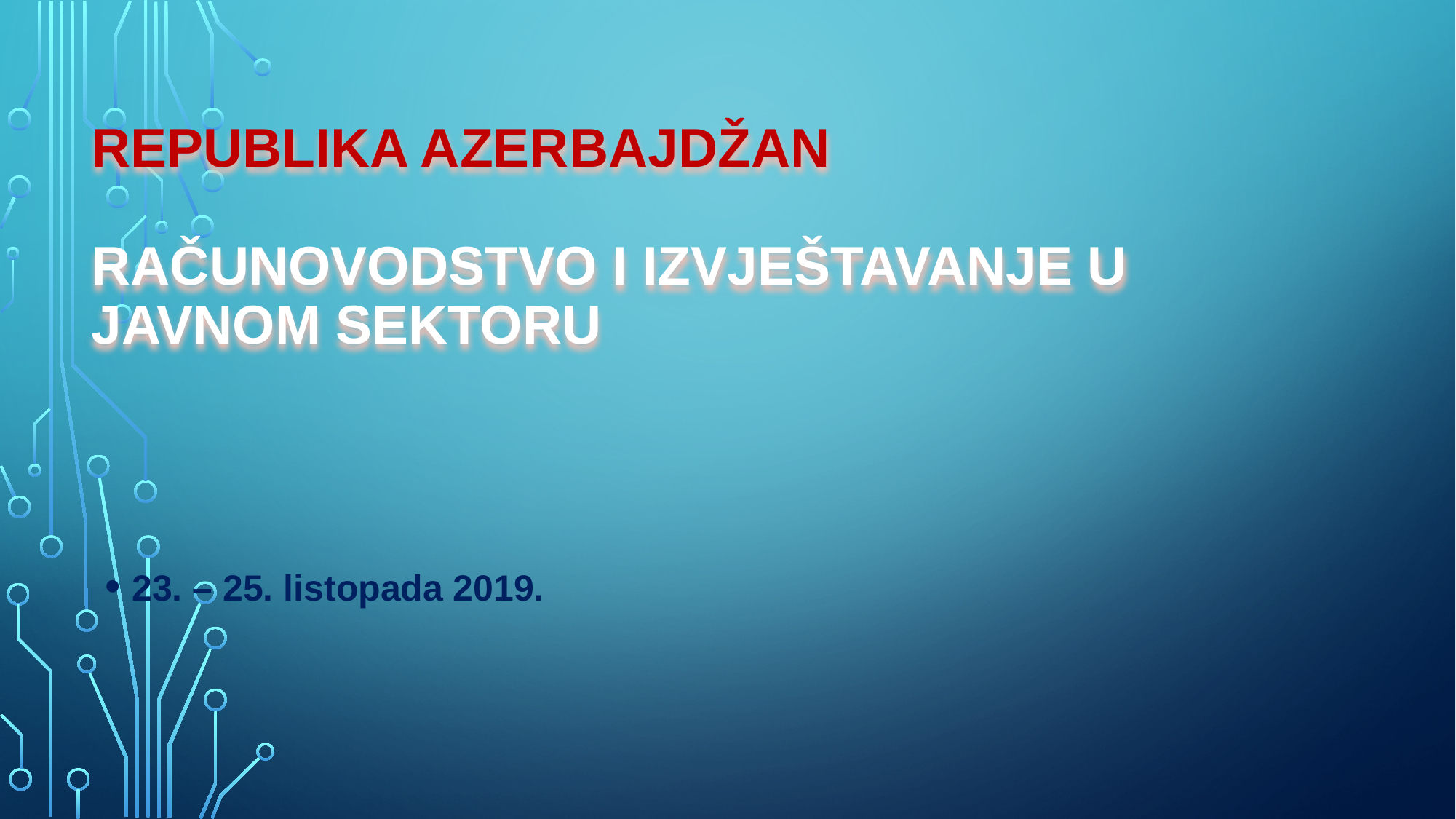

Republika Azerbajdžan
RAČUNOVODSTVO I IZVJEŠTAVANJE U JAVNOM SEKTORU

23. – 25. listopada 2019.